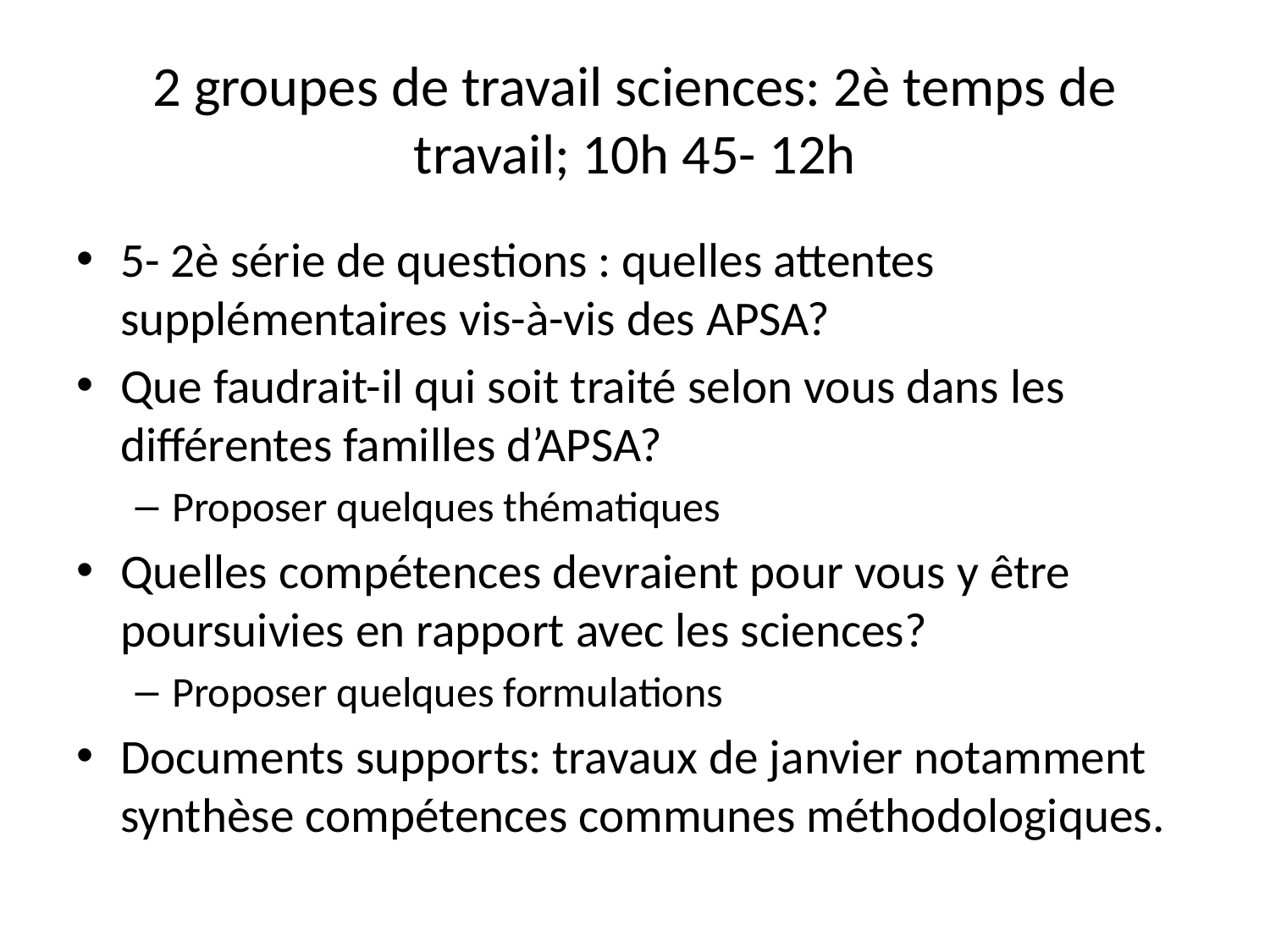

# 2 groupes de travail sciences: 2è temps de travail; 10h 45- 12h
5- 2è série de questions : quelles attentes supplémentaires vis-à-vis des APSA?
Que faudrait-il qui soit traité selon vous dans les différentes familles d’APSA?
Proposer quelques thématiques
Quelles compétences devraient pour vous y être poursuivies en rapport avec les sciences?
Proposer quelques formulations
Documents supports: travaux de janvier notamment synthèse compétences communes méthodologiques.